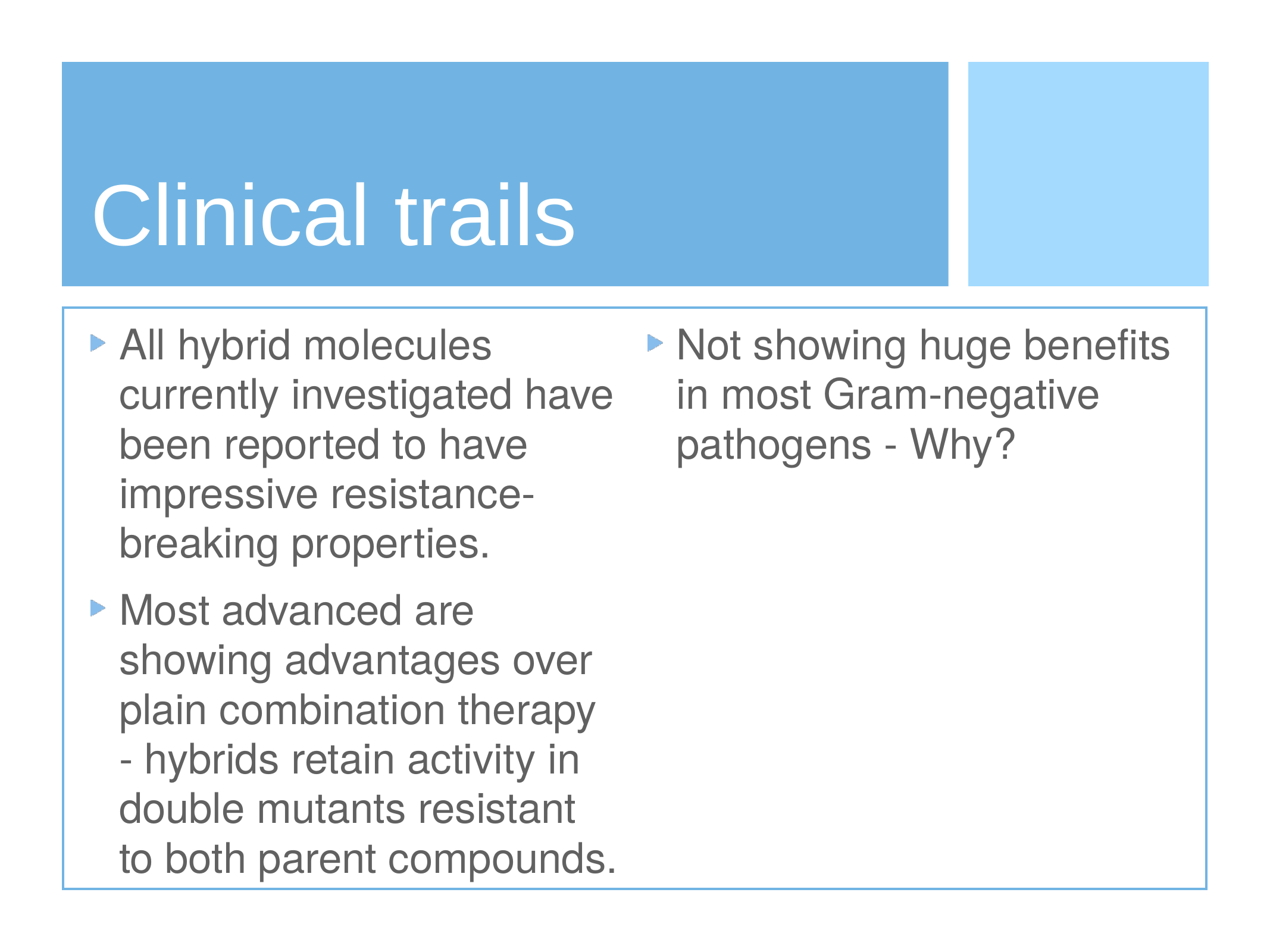

# Clinical trails
All hybrid molecules currently investigated have been reported to have impressive resistance-breaking properties.
Most advanced are showing advantages over plain combination therapy - hybrids retain activity in double mutants resistant to both parent compounds.
Not showing huge benefits in most Gram-negative pathogens - Why?